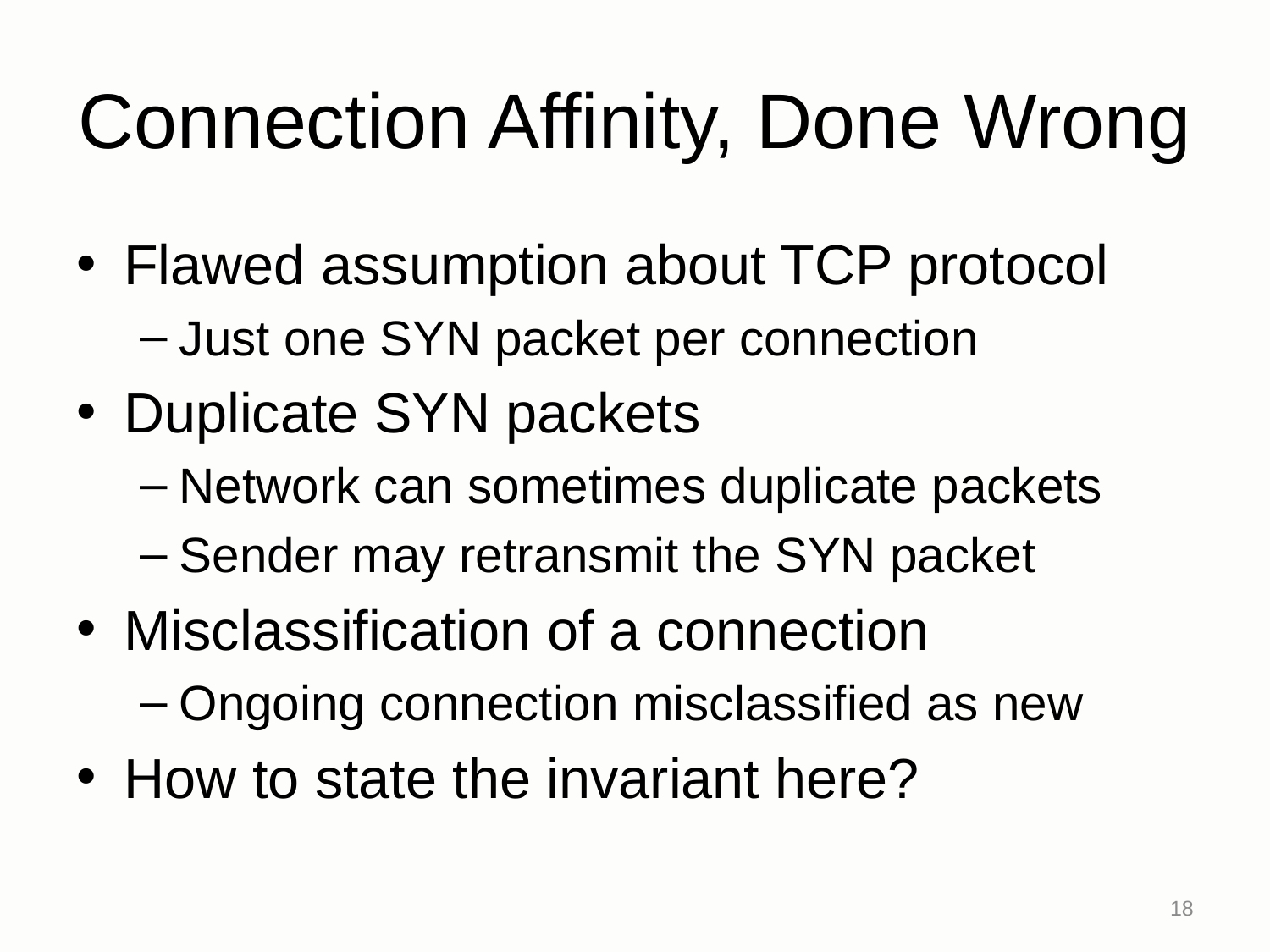

# Connection Affinity, Done Wrong
Flawed assumption about TCP protocol
Just one SYN packet per connection
Duplicate SYN packets
Network can sometimes duplicate packets
Sender may retransmit the SYN packet
Misclassification of a connection
Ongoing connection misclassified as new
How to state the invariant here?
18